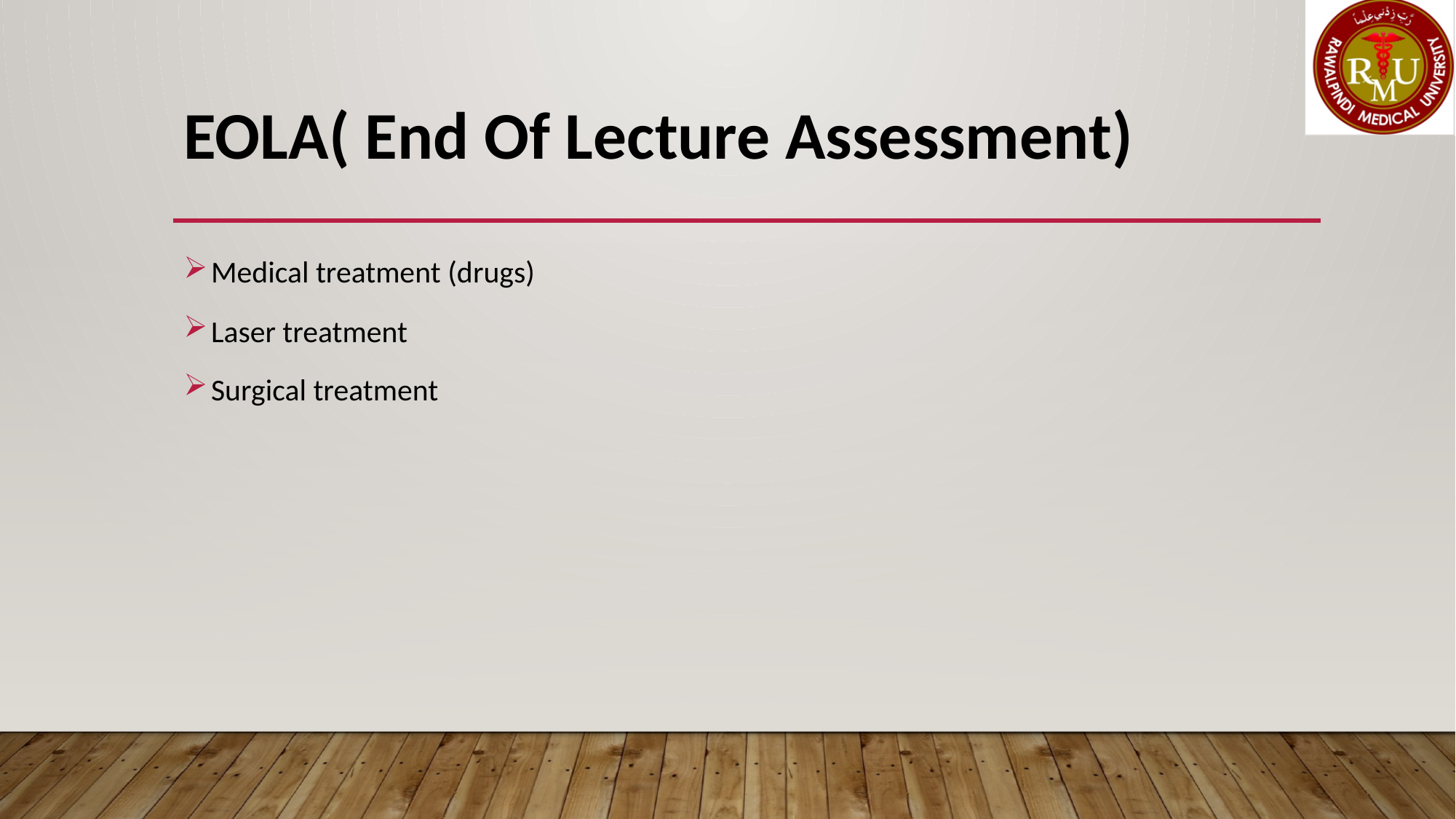

# EOLA( End Of Lecture Assessment)
Medical treatment (drugs)
Laser treatment
Surgical treatment